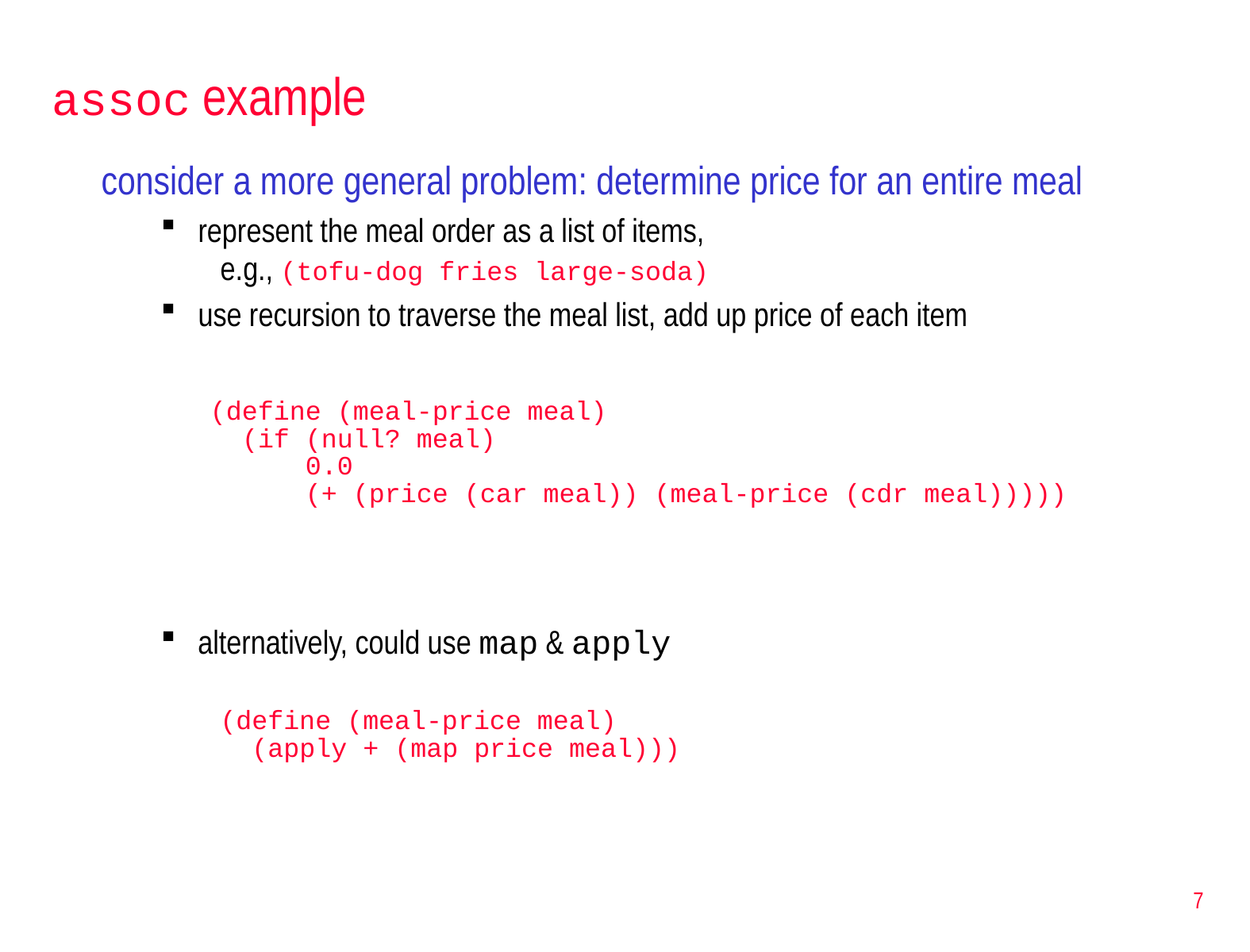

# assoc example
consider a more general problem: determine price for an entire meal
represent the meal order as a list of items,
e.g., (tofu-dog fries large-soda)
use recursion to traverse the meal list, add up price of each item
(define (meal-price meal)
  (if (null? meal)
      0.0
      (+ (price (car meal)) (meal-price (cdr meal)))))
alternatively, could use map & apply

(define (meal-price meal)
  (apply + (map price meal)))
7